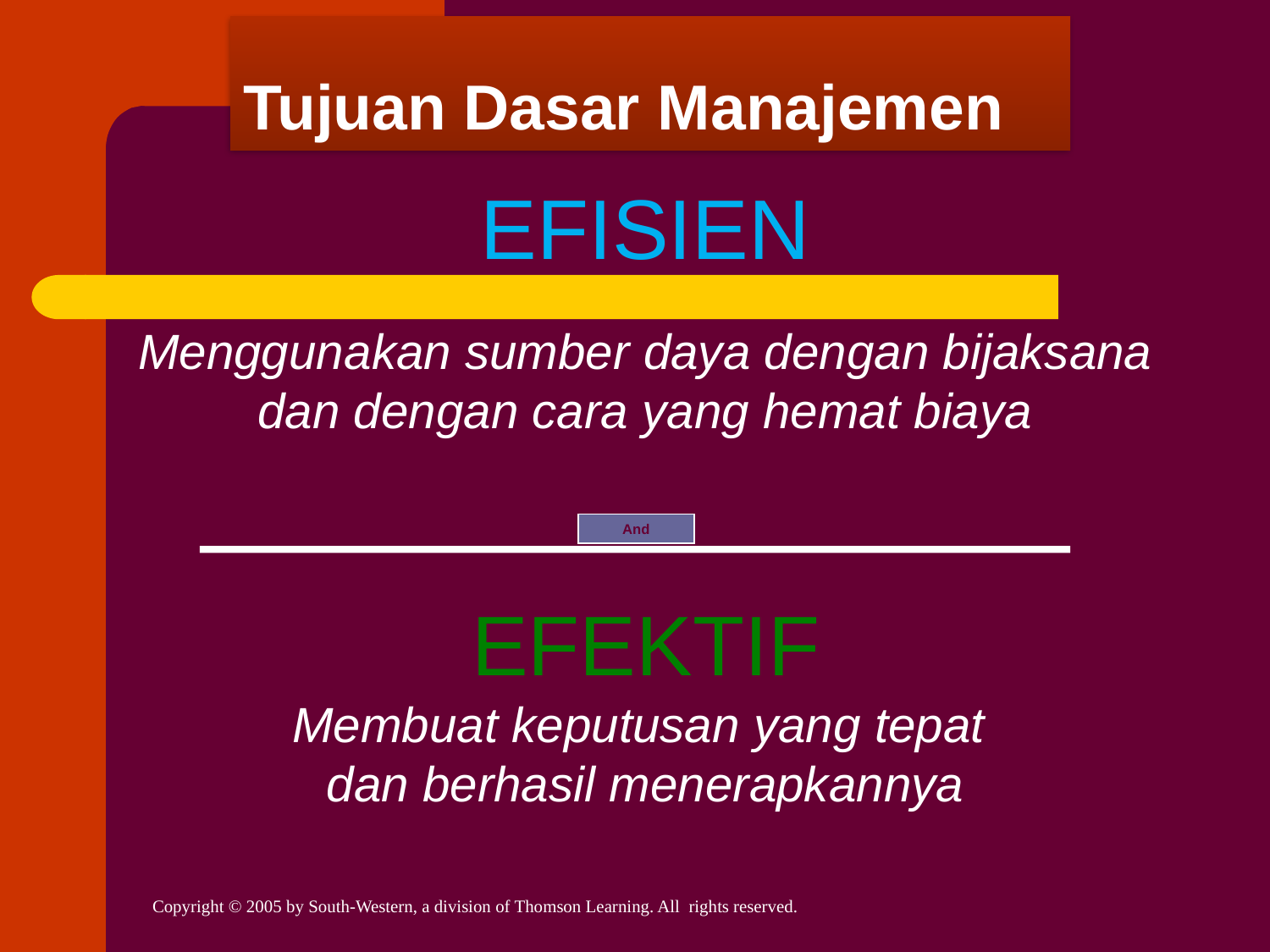

# Tujuan Dasar Manajemen
EFISIEN

Menggunakan sumber daya dengan bijaksana dan dengan cara yang hemat biaya
And

EFEKTIF
Membuat keputusan yang tepat
dan berhasil menerapkannya
Copyright © by Houghton Mifflin Company. All rights reserved.
1–4